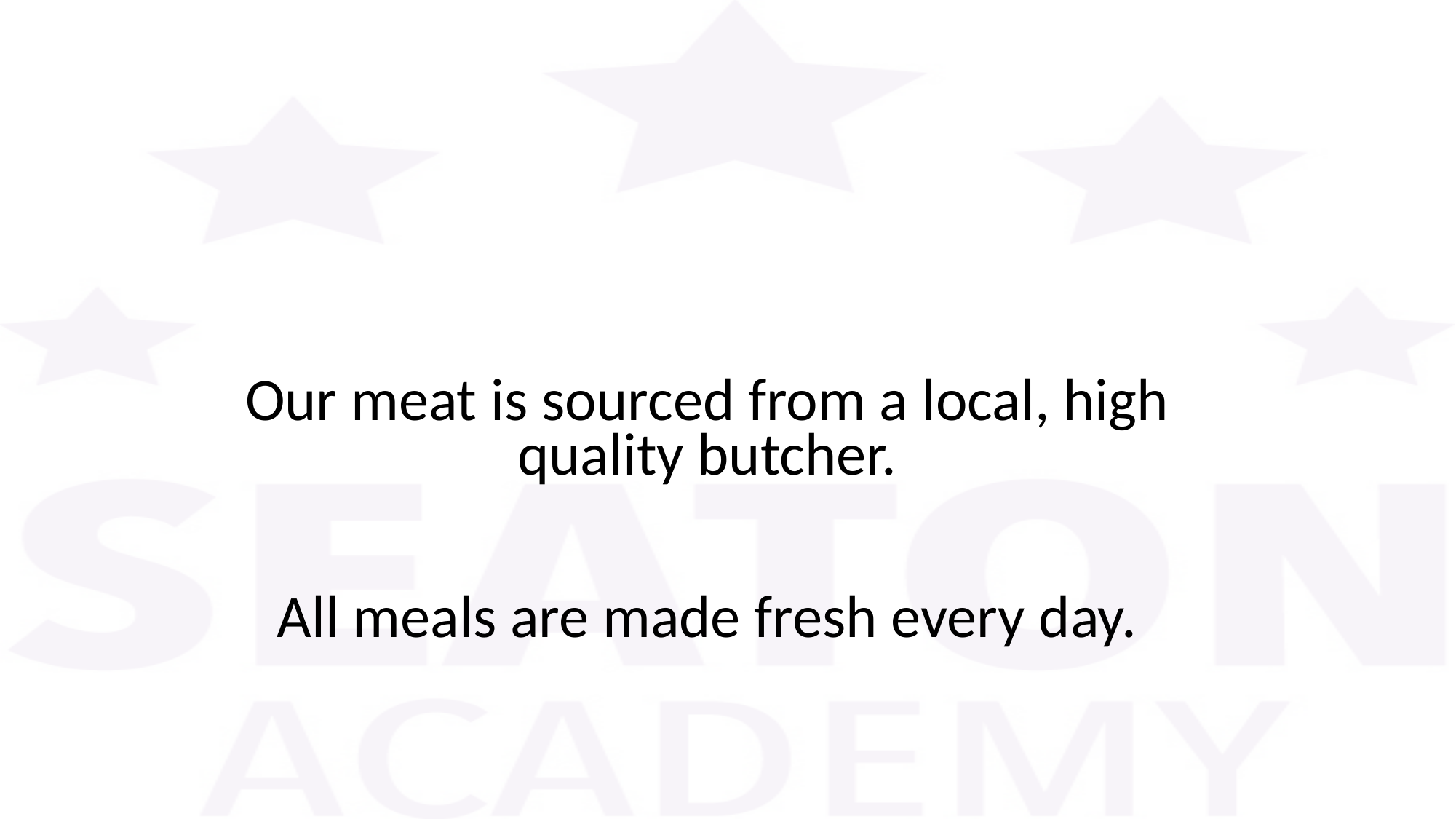

# Our meat is sourced from a local, high quality butcher. All meals are made fresh every day.